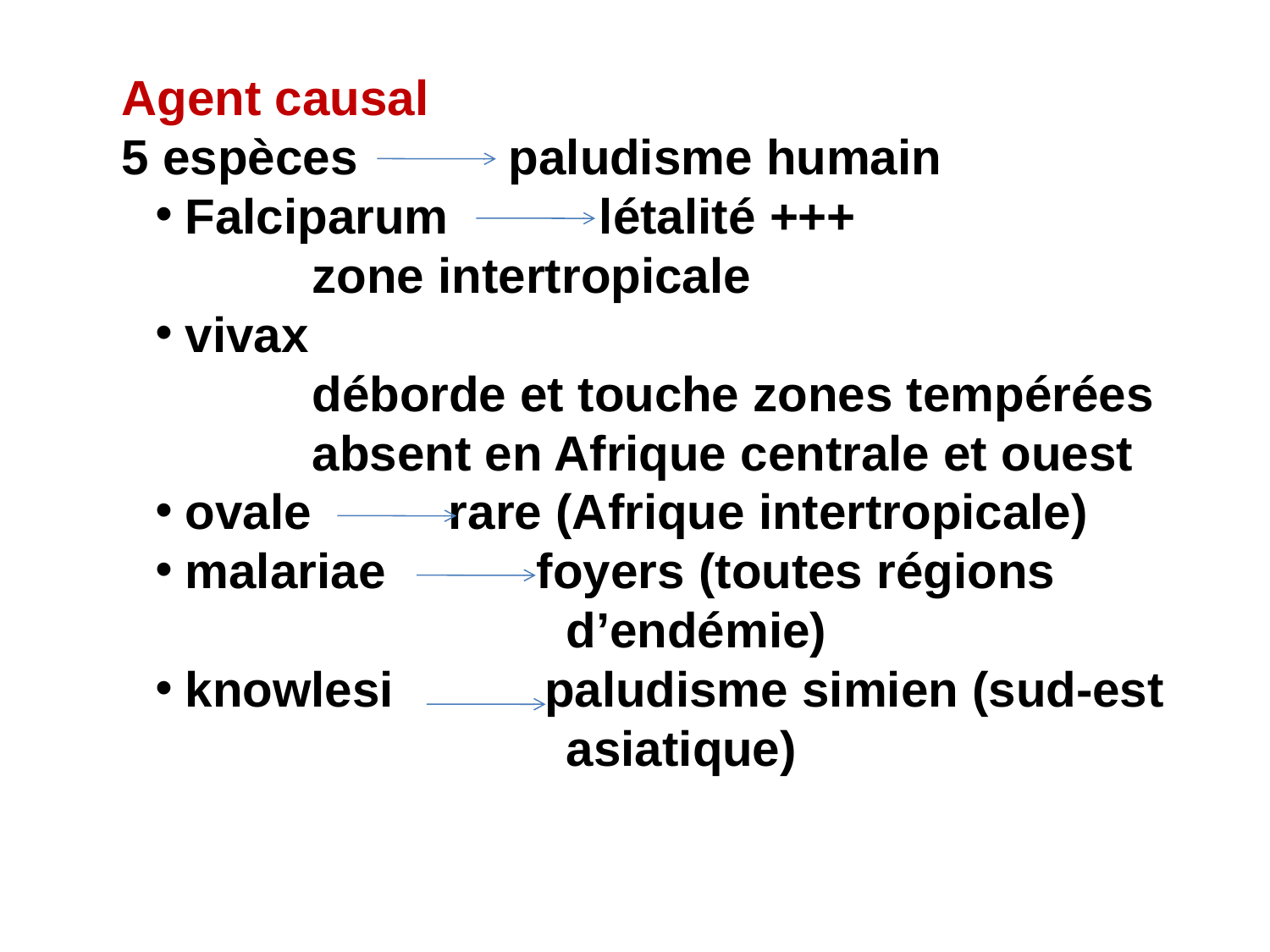

Agent causal
5 espèces           paludisme humain
Falciparum           létalité +++
	zone intertropicale
vivax
	déborde et touche zones tempérées
	absent en Afrique centrale et ouest
ovale          rare (Afrique intertropicale)
malariae           foyers (toutes régions 					d’endémie)
knowlesi           paludisme simien (sud-est 				asiatique)